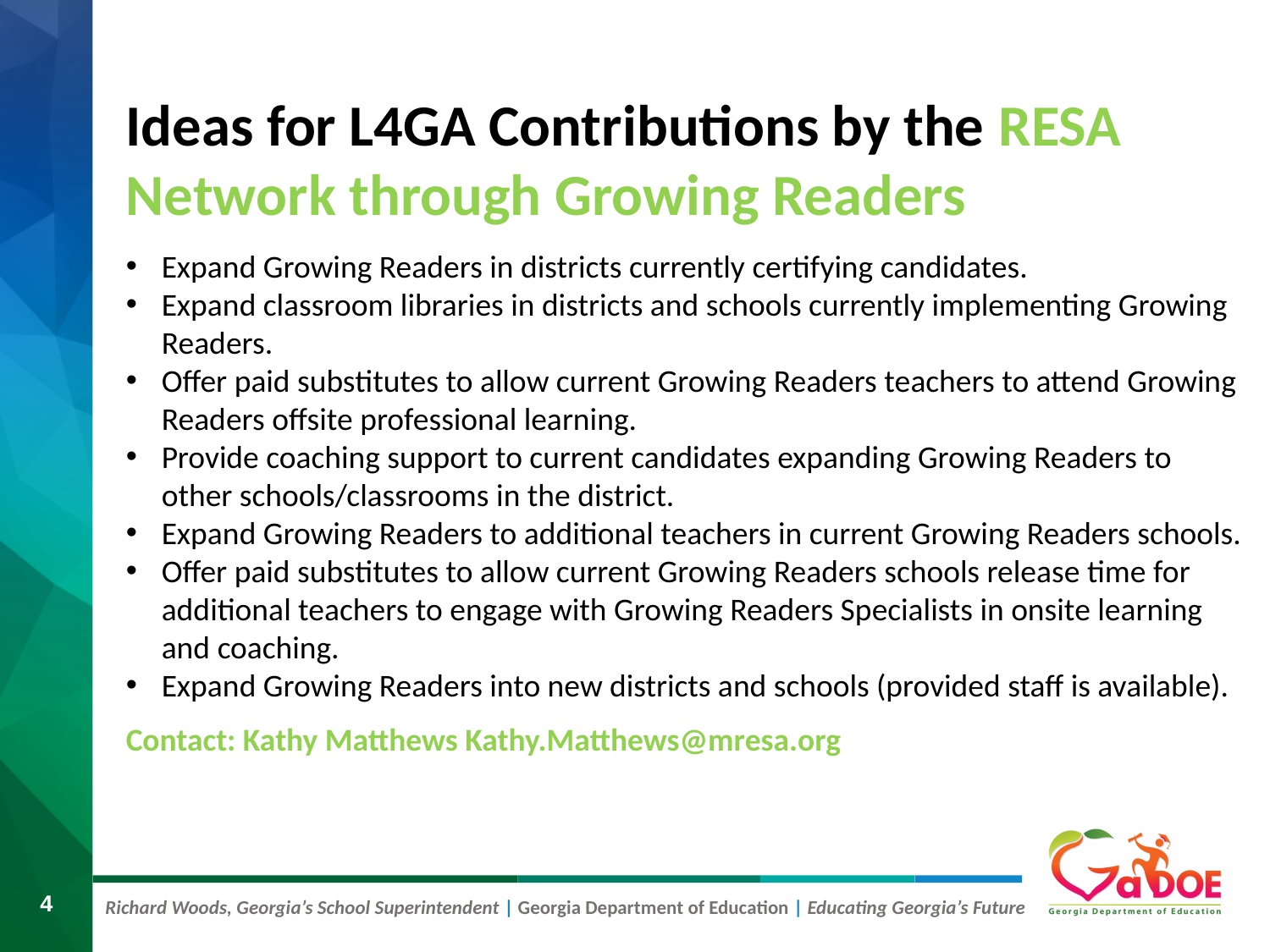

Ideas for L4GA Contributions by the RESA Network through Growing Readers

Expand Growing Readers in districts currently certifying candidates.
Expand classroom libraries in districts and schools currently implementing Growing Readers.
Offer paid substitutes to allow current Growing Readers teachers to attend Growing Readers offsite professional learning.
Provide coaching support to current candidates expanding Growing Readers to other schools/classrooms in the district.
Expand Growing Readers to additional teachers in current Growing Readers schools.
Offer paid substitutes to allow current Growing Readers schools release time for additional teachers to engage with Growing Readers Specialists in onsite learning and coaching.
Expand Growing Readers into new districts and schools (provided staff is available).

Contact: Kathy Matthews Kathy.Matthews@mresa.org